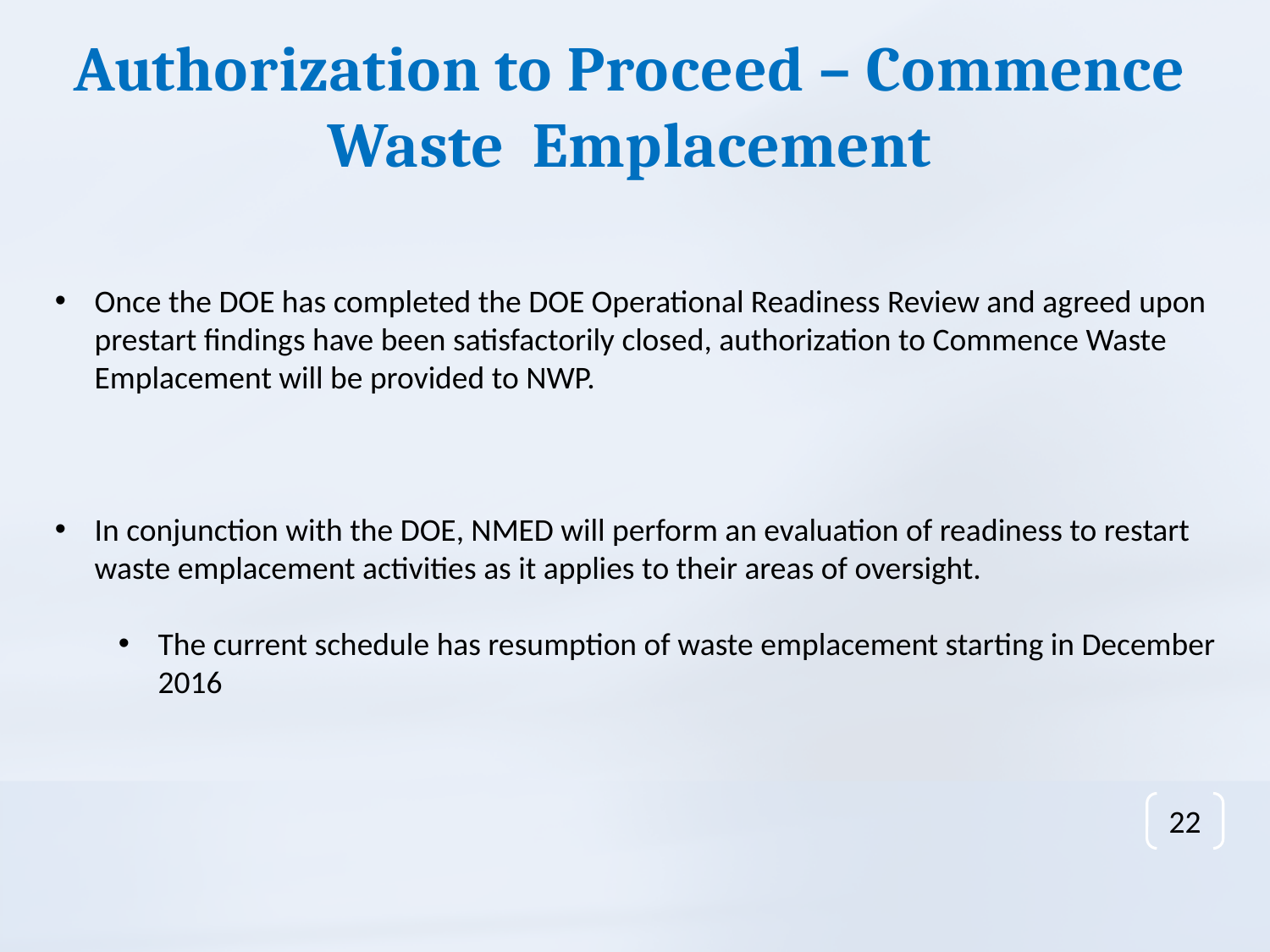

Authorization to Proceed – Commence Waste  Emplacement
Once the DOE has completed the DOE Operational Readiness Review and agreed upon prestart findings have been satisfactorily closed, authorization to Commence Waste Emplacement will be provided to NWP.

In conjunction with the DOE, NMED will perform an evaluation of readiness to restart waste emplacement activities as it applies to their areas of oversight.

The current schedule has resumption of waste emplacement starting in December 2016

22